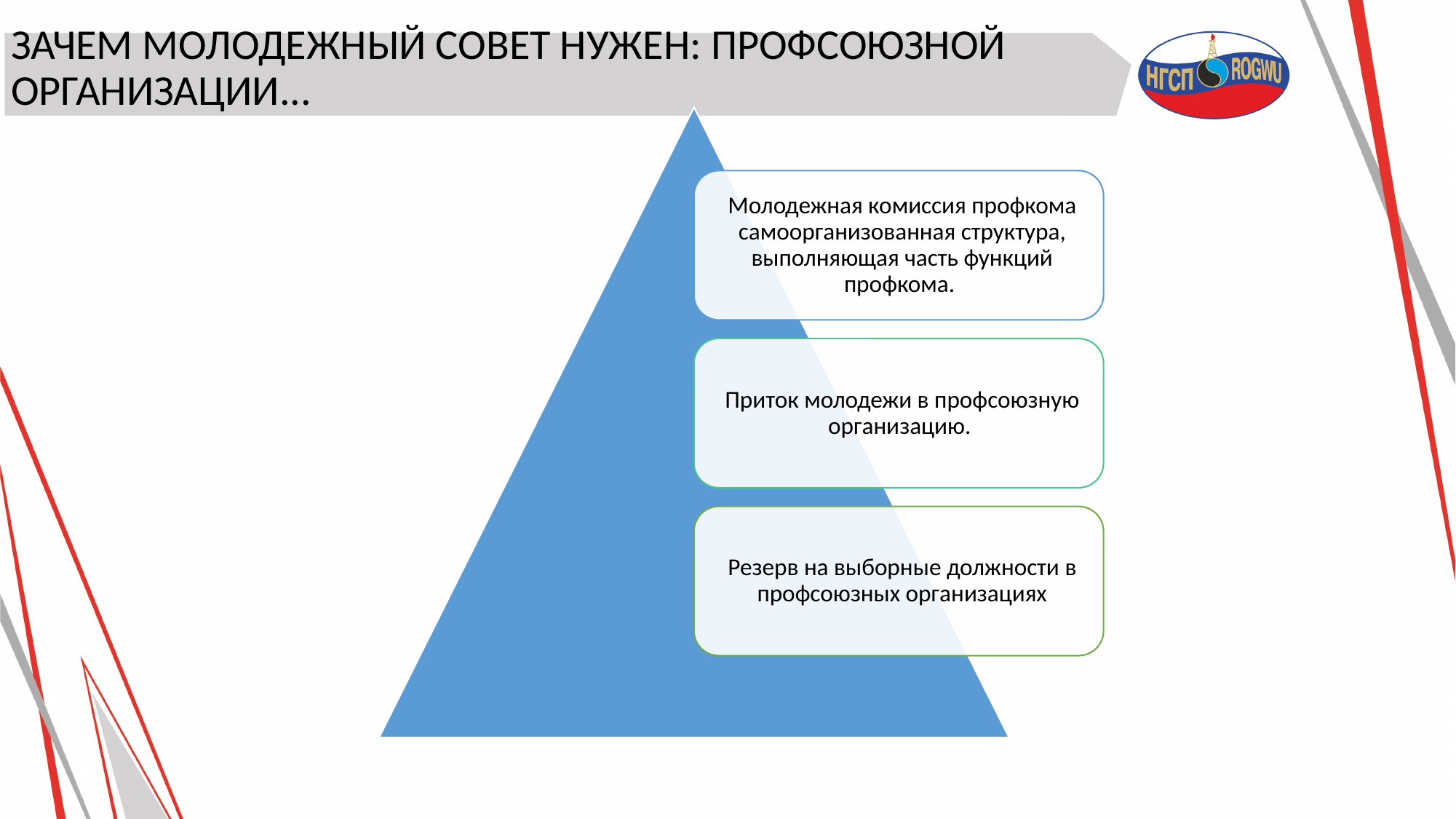

# ЗАЧЕМ МОЛОДЕЖНЫЙ СОВЕТ НУЖЕН: ПРОФСОЮЗНОЙ ОРГАНИЗАЦИИ...
Молодежная комиссия профкома самоорганизованная структура, выполняющая часть функций профкома.
Приток молодежи в профсоюзную организацию.
Резерв на выборные должности в профсоюзных организациях